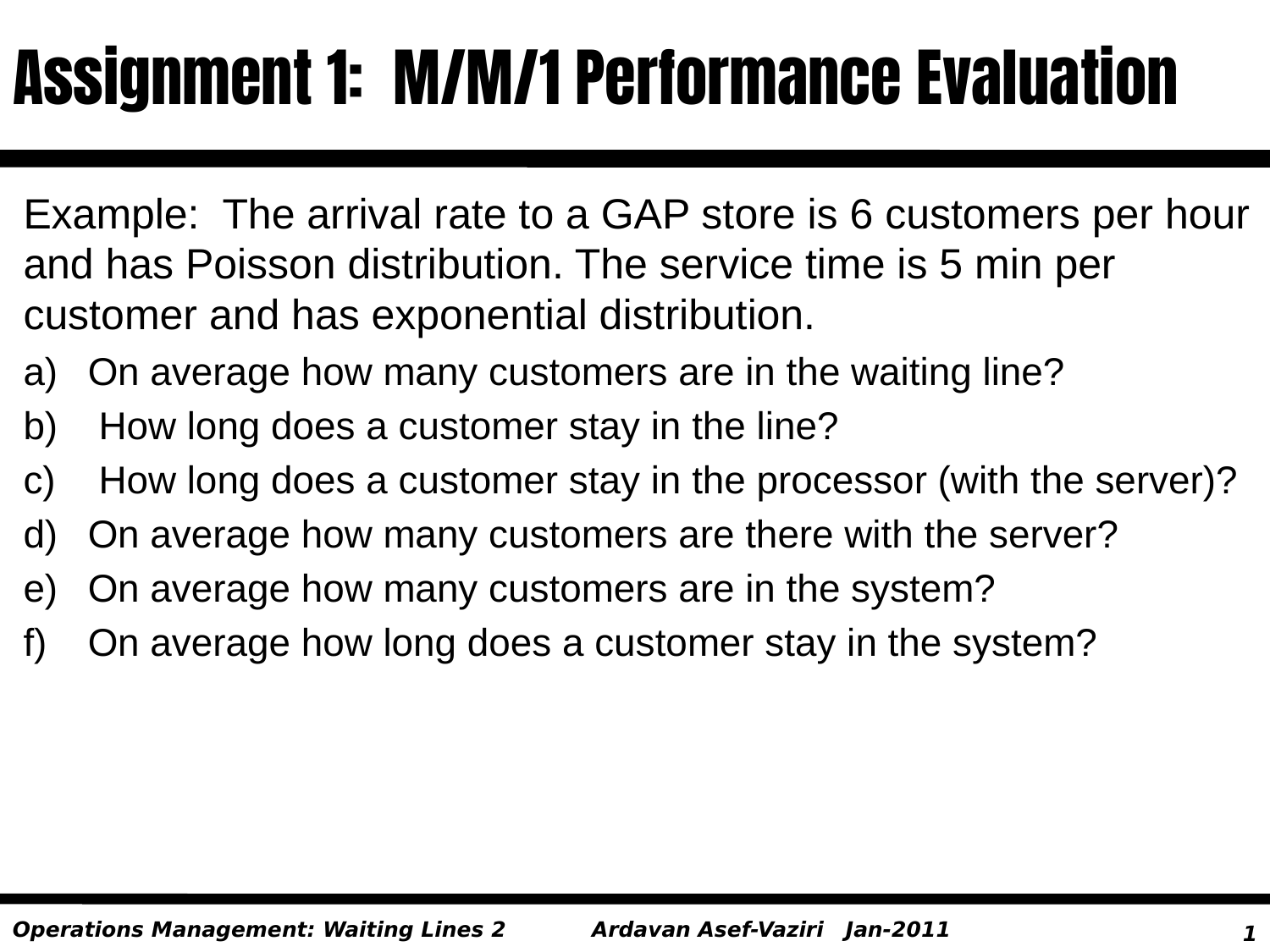

# Assignment 1:  M/M/1 Performance Evaluation
Example:  The arrival rate to a GAP store is 6 customers per hour and has Poisson distribution. The service time is 5 min per customer and has exponential distribution.
On average how many customers are in the waiting line?
 How long does a customer stay in the line?
 How long does a customer stay in the processor (with the server)?
On average how many customers are there with the server?
On average how many customers are in the system?
On average how long does a customer stay in the system?